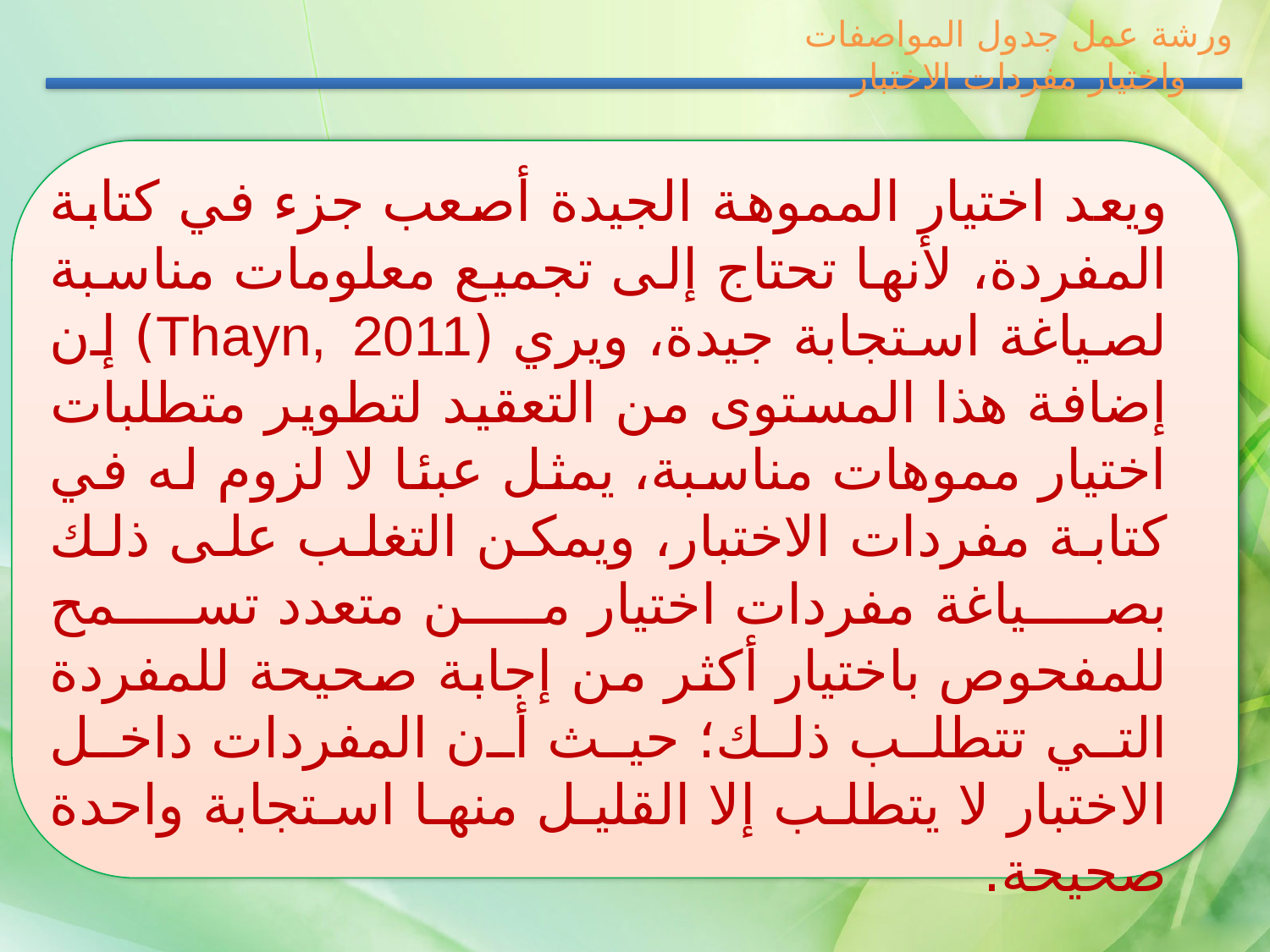

ورشة عمل جدول المواصفات واختيار مفردات الاختبار

ويعد اختيار المموهة الجيدة أصعب جزء في كتابة المفردة، لأنها تحتاج إلى تجميع معلومات مناسبة لصياغة استجابة جيدة، ويري (Thayn, 2011) إن إضافة هذا المستوى من التعقيد لتطوير متطلبات اختيار مموهات مناسبة، يمثل عبئا لا لزوم له في كتابة مفردات الاختبار، ويمكن التغلب على ذلك بصياغة مفردات اختيار من متعدد تسمح للمفحوص باختيار أكثر من إجابة صحيحة للمفردة التي تتطلب ذلك؛ حيث أن المفردات داخل الاختبار لا يتطلب إلا القليل منها استجابة واحدة صحيحة.